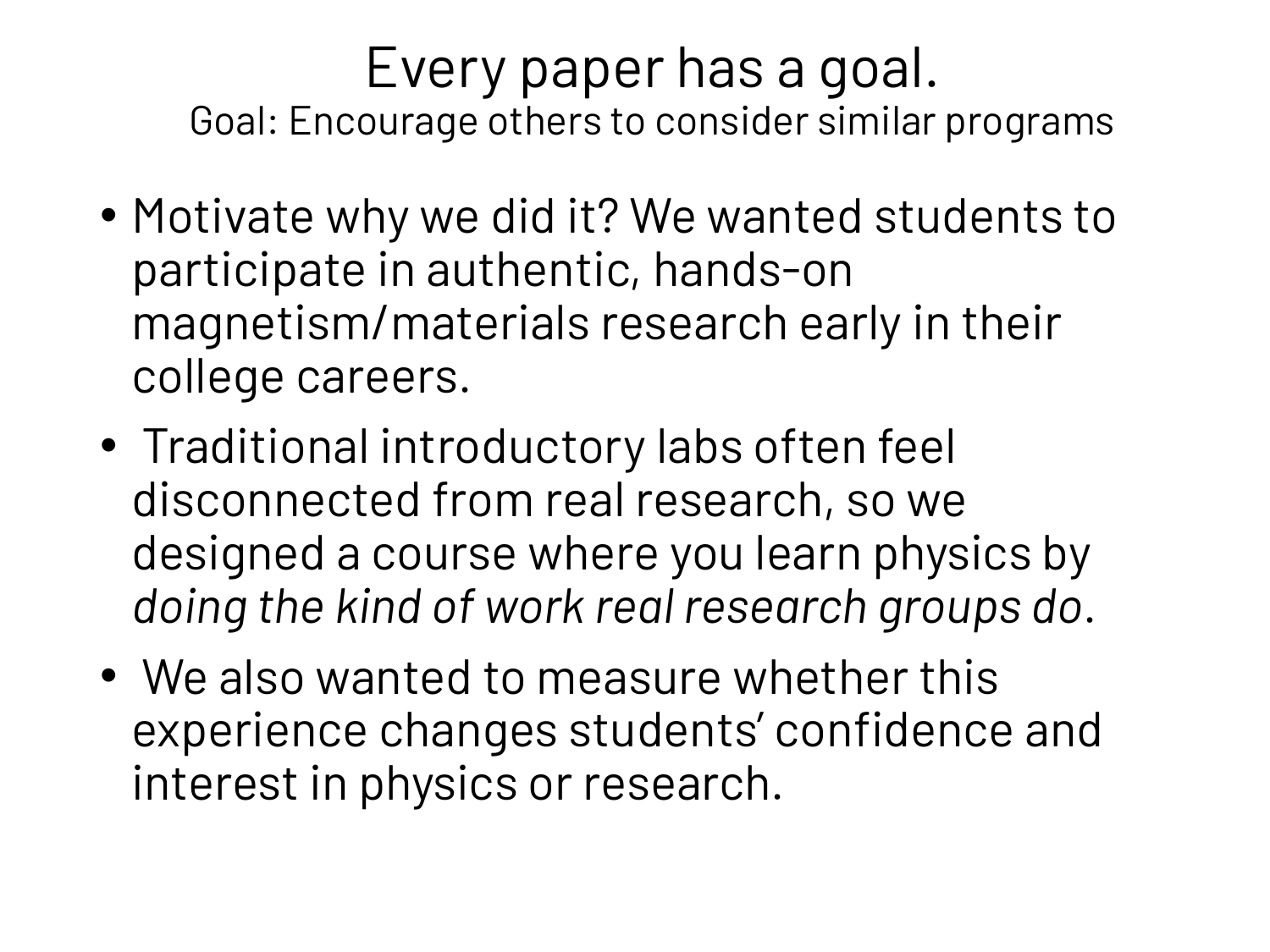

# Every paper has a goal. Goal: Encourage others to consider similar programs
Motivate why we did it? We wanted students to participate in authentic, hands-on magnetism/materials research early in their college careers.
 Traditional introductory labs often feel disconnected from real research, so we designed a course where you learn physics by doing the kind of work real research groups do.
 We also wanted to measure whether this experience changes students’ confidence and interest in physics or research.